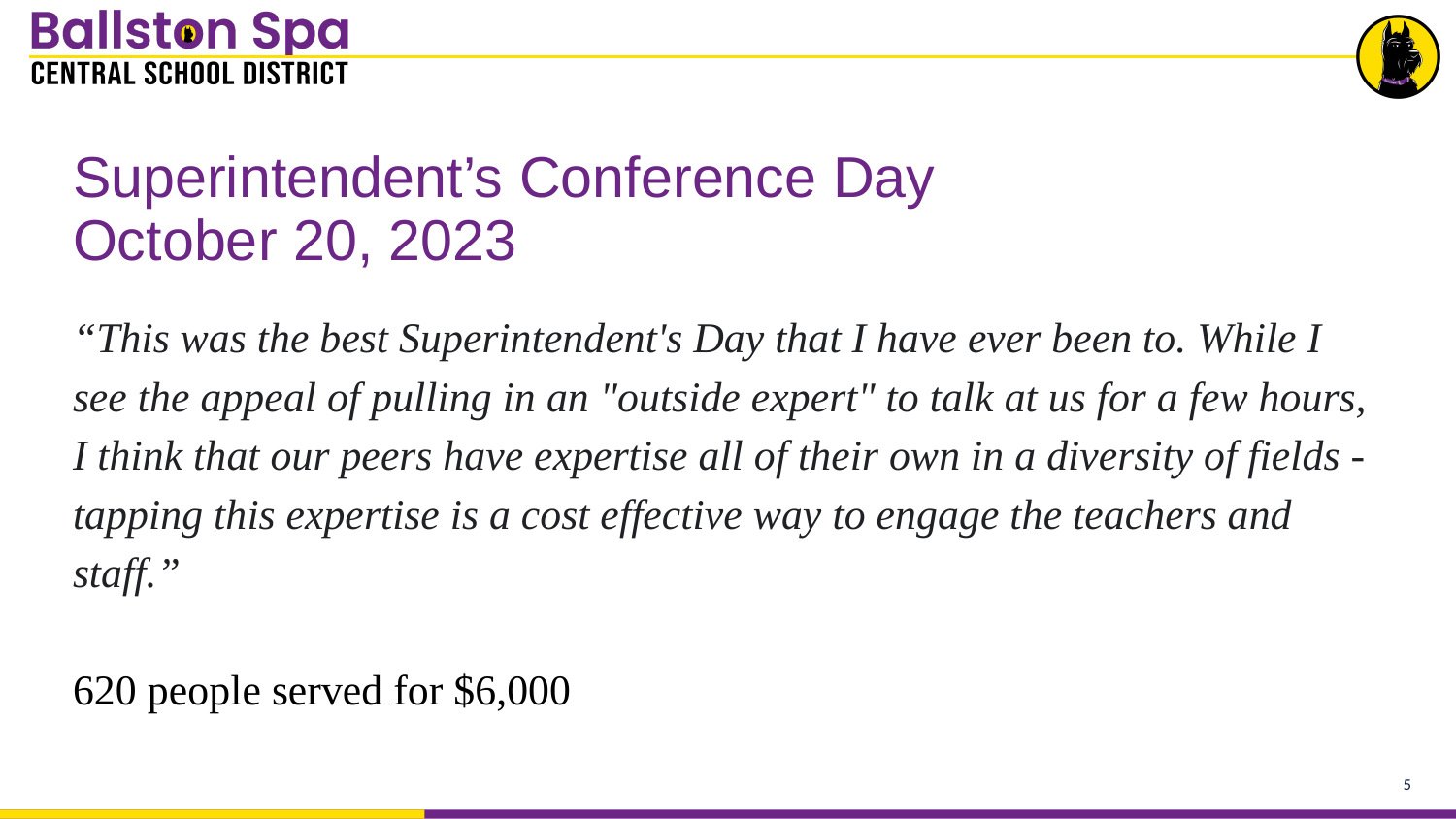

# Superintendent’s Conference Day
October 20, 2023
“This was the best Superintendent's Day that I have ever been to. While I see the appeal of pulling in an "outside expert" to talk at us for a few hours, I think that our peers have expertise all of their own in a diversity of fields - tapping this expertise is a cost effective way to engage the teachers and staff.”

620 people served for $6,000